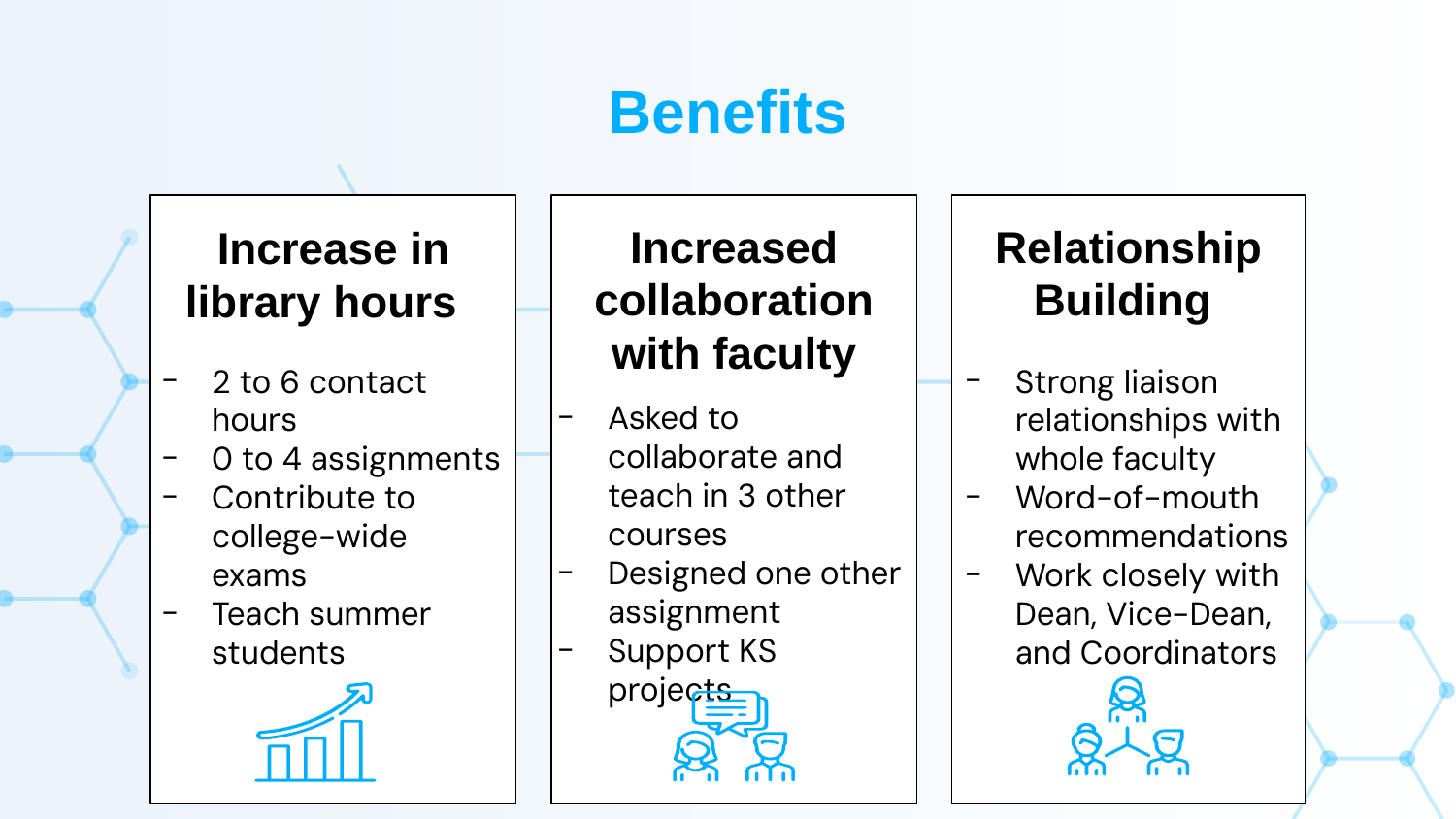

# Benefits

Increased collaboration with faculty
Relationship Building
Increase in library hours
2 to 6 contact hours
0 to 4 assignments
Contribute to college-wide exams
Teach summer students
Strong liaison relationships with whole faculty
Word-of-mouth recommendations
Work closely with Dean, Vice-Dean, and Coordinators
Asked to collaborate and teach in 3 other courses
Designed one other assignment
Support KS projects